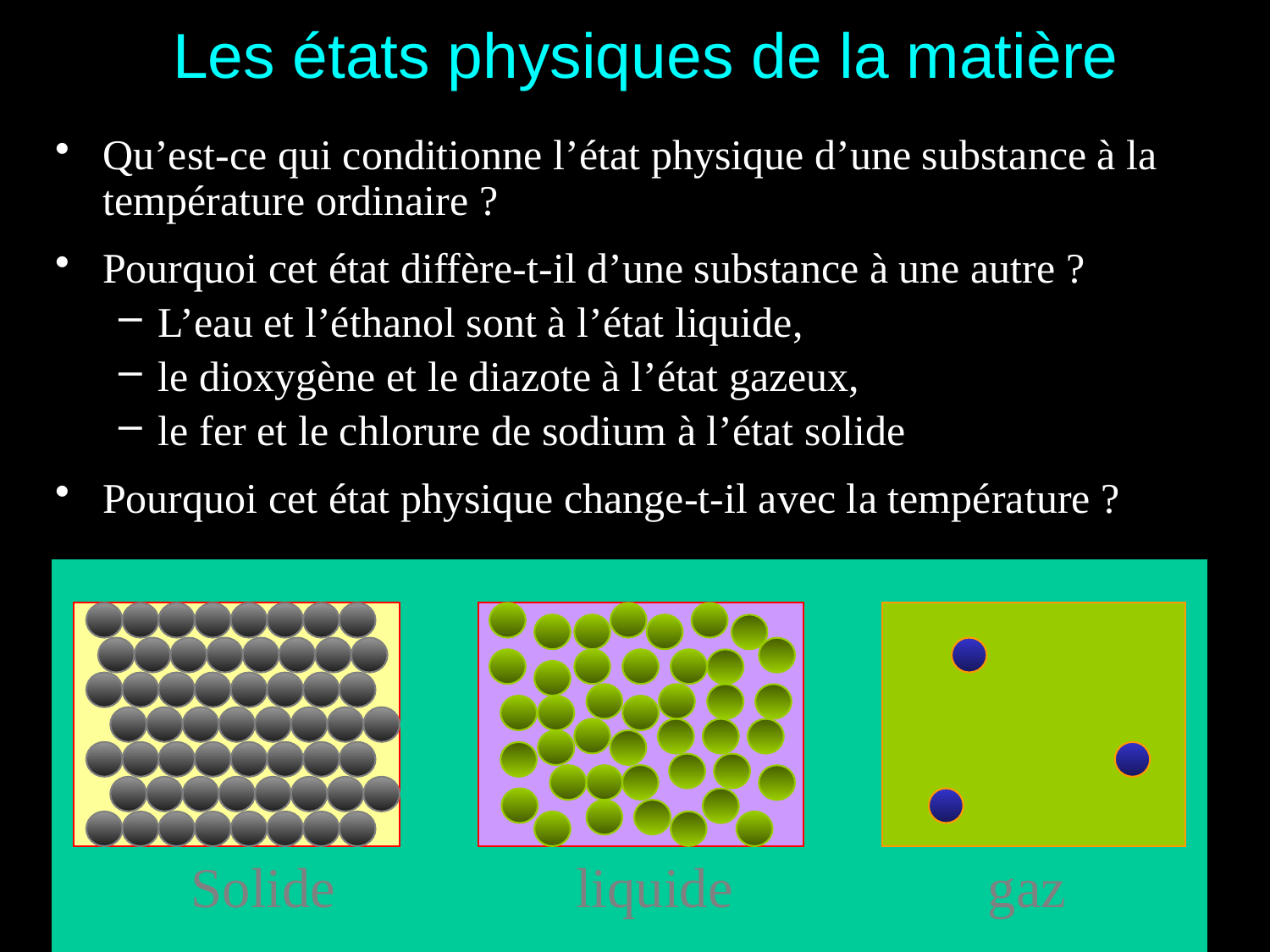

# Les états physiques de la matière
Qu’est-ce qui conditionne l’état physique d’une substance à la température ordinaire ?

Pourquoi cet état diffère-t-il d’une substance à une autre ?
L’eau et l’éthanol sont à l’état liquide,
le dioxygène et le diazote à l’état gazeux,
le fer et le chlorure de sodium à l’état solide

Pourquoi cet état physique change-t-il avec la température ?

Solide                 liquide                  gaz